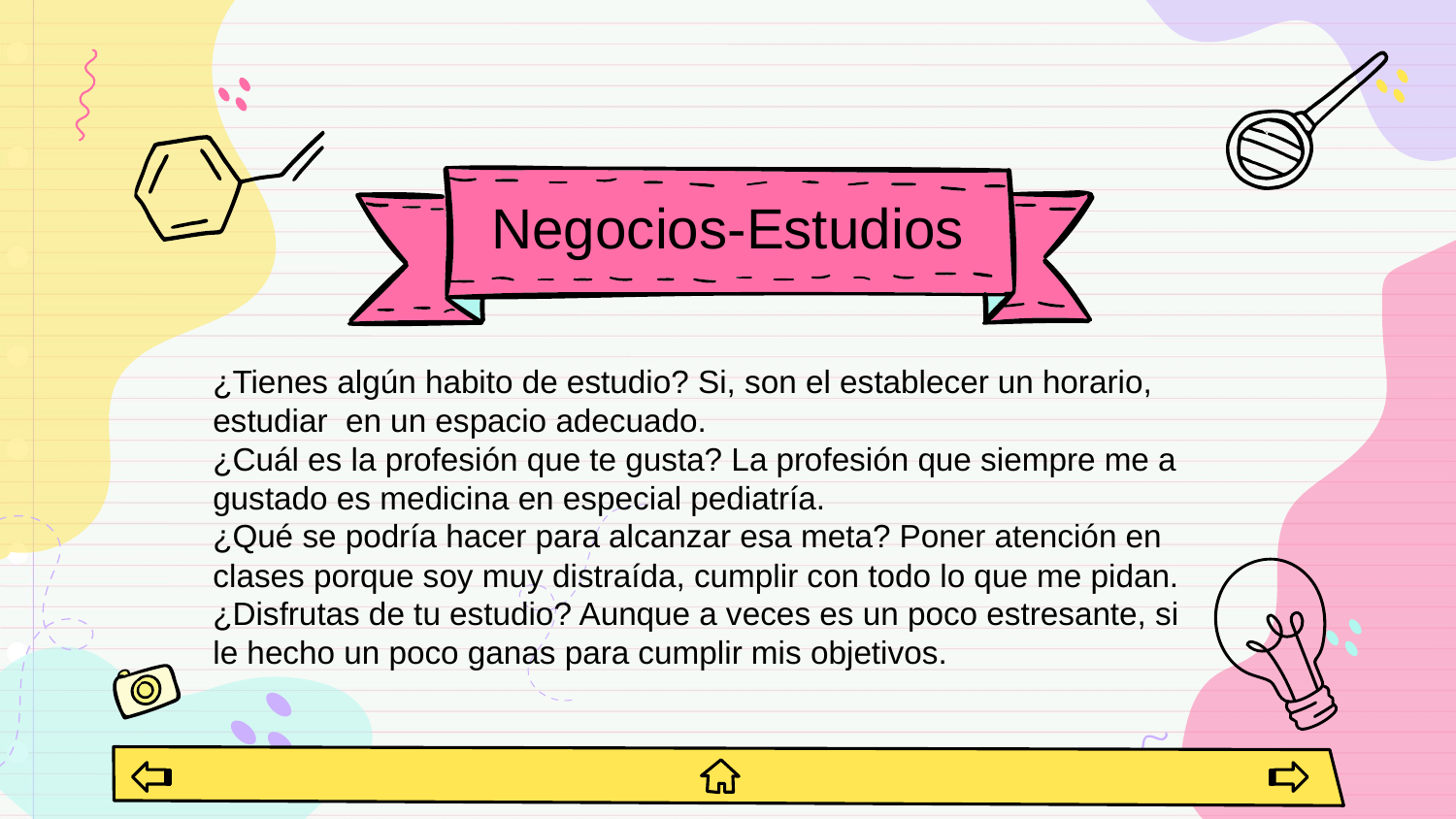

# Negocios-Estudios

¿Tienes algún habito de estudio? Si, son el establecer un horario, estudiar  en un espacio adecuado.
¿Cuál es la profesión que te gusta? La profesión que siempre me a gustado es medicina en especial pediatría.
¿Qué se podría hacer para alcanzar esa meta? Poner atención en clases porque soy muy distraída, cumplir con todo lo que me pidan.
¿Disfrutas de tu estudio? Aunque a veces es un poco estresante, si le hecho un poco ganas para cumplir mis objetivos.